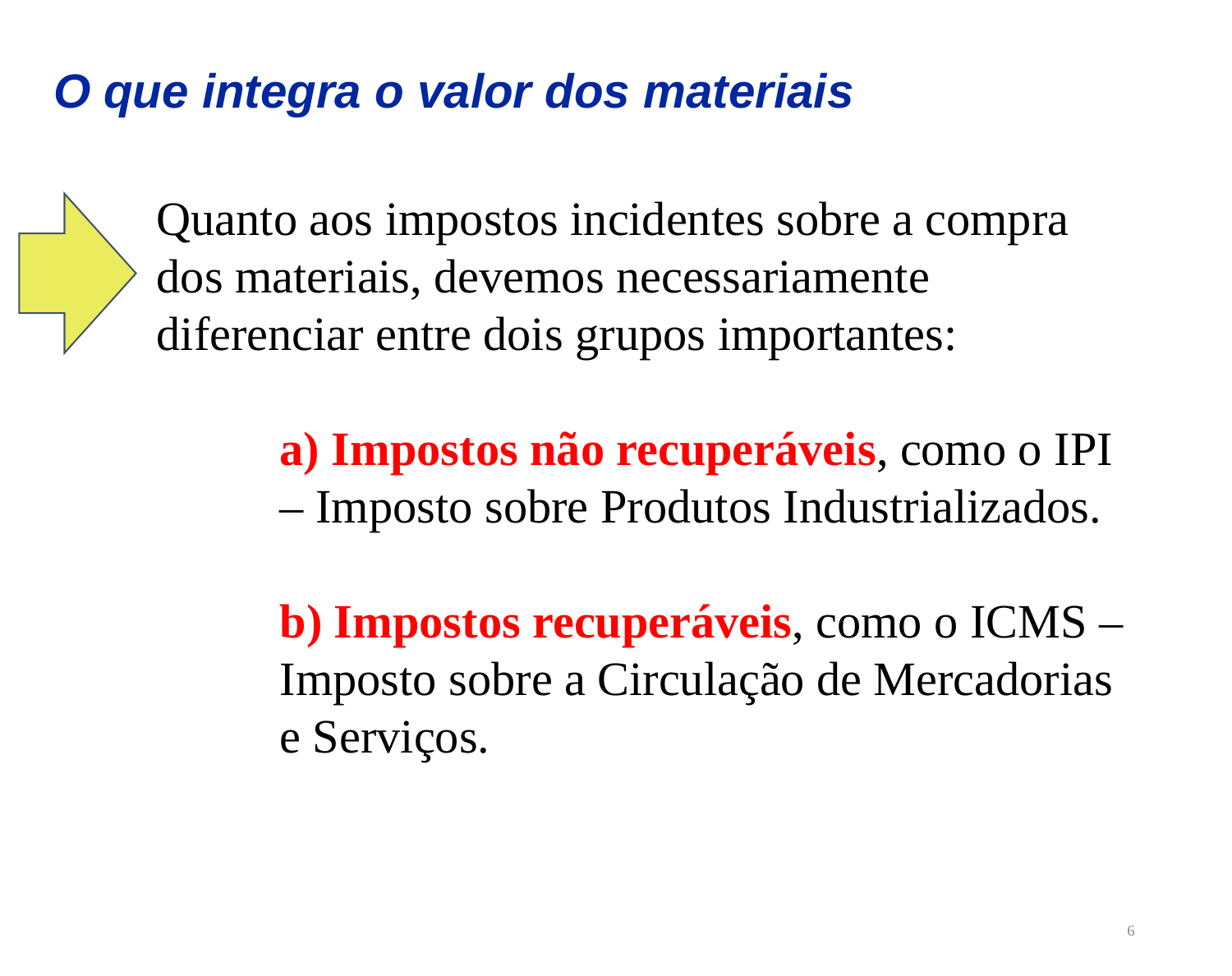

O que integra o valor dos materiais
Quanto aos impostos incidentes sobre a compra dos materiais, devemos necessariamente diferenciar entre dois grupos importantes:

	a) Impostos não recuperáveis, como o IPI 	– Imposto sobre Produtos Industrializados.

	b) Impostos recuperáveis, como o ICMS – 	Imposto sobre a Circulação de Mercadorias 	e Serviços.

6